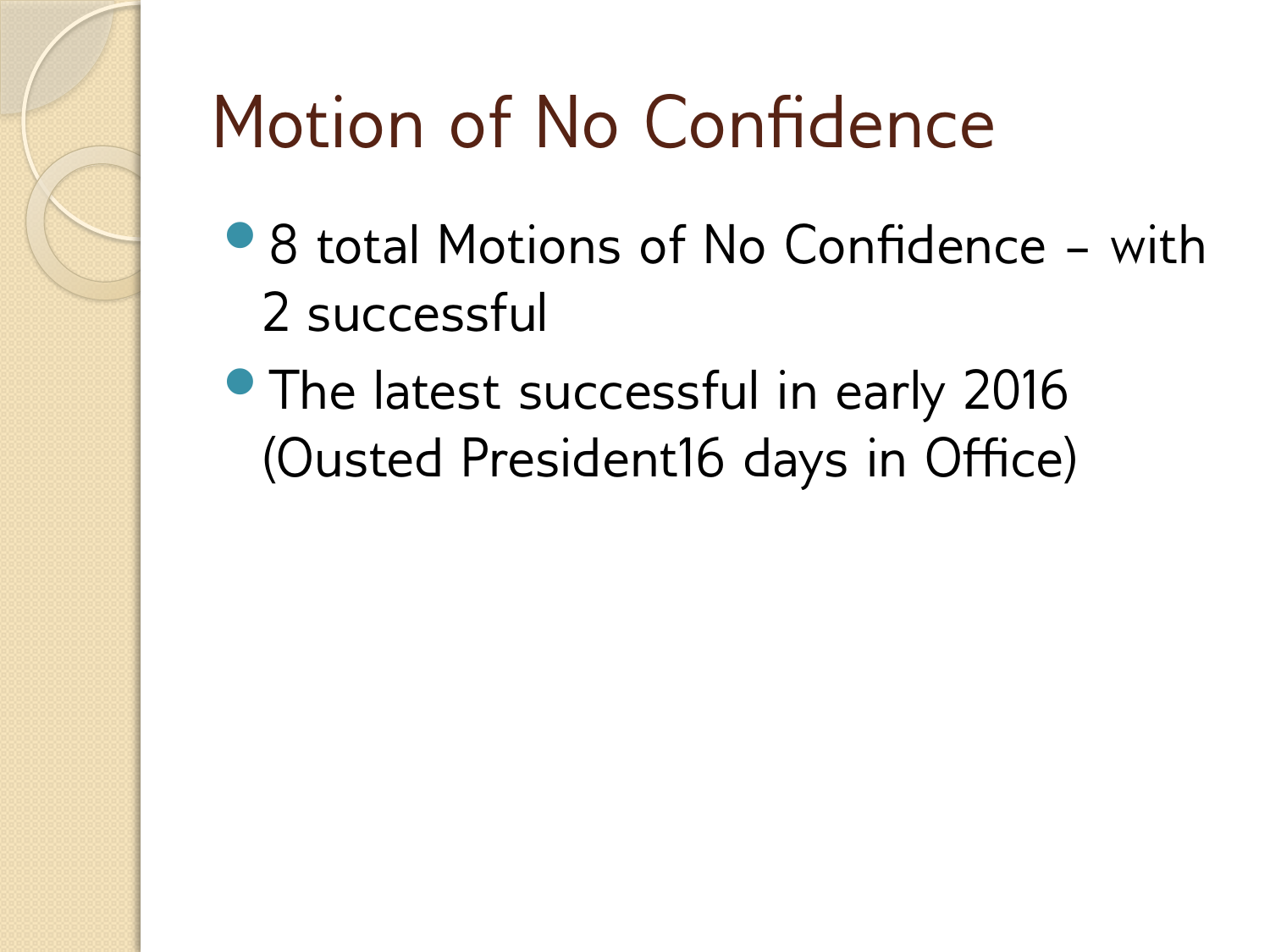

# Motion of No Confidence
8 total Motions of No Confidence – with 2 successful
The latest successful in early 2016 (Ousted President16 days in Office)